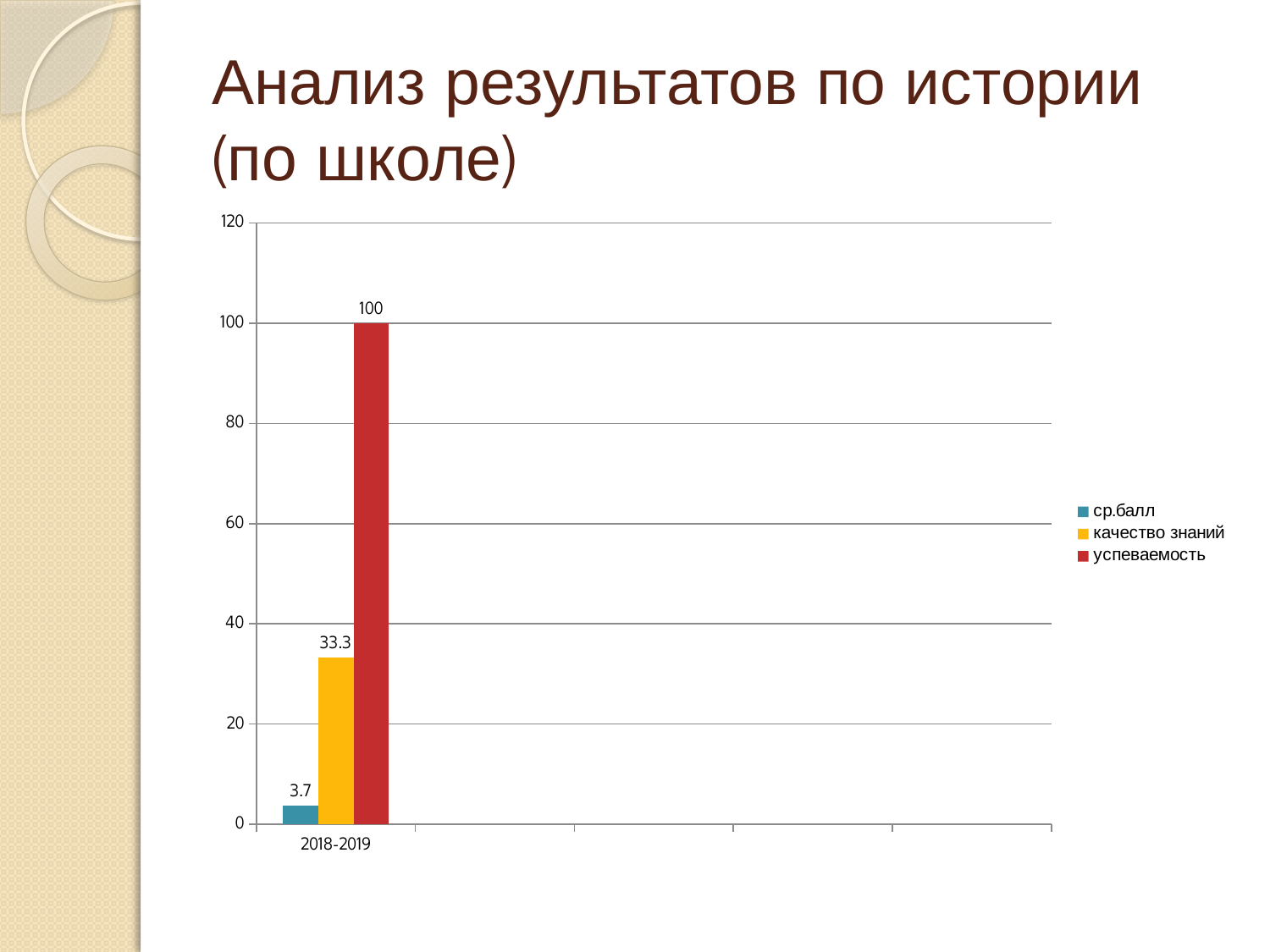

# Анализ результатов по истории (по школе)

### Chart

| Category | ср.балл | качество знаний | успеваемость |
|---|---|---|---|
| 2018-2019 | 3.7 | 33.3 | 100.0 |